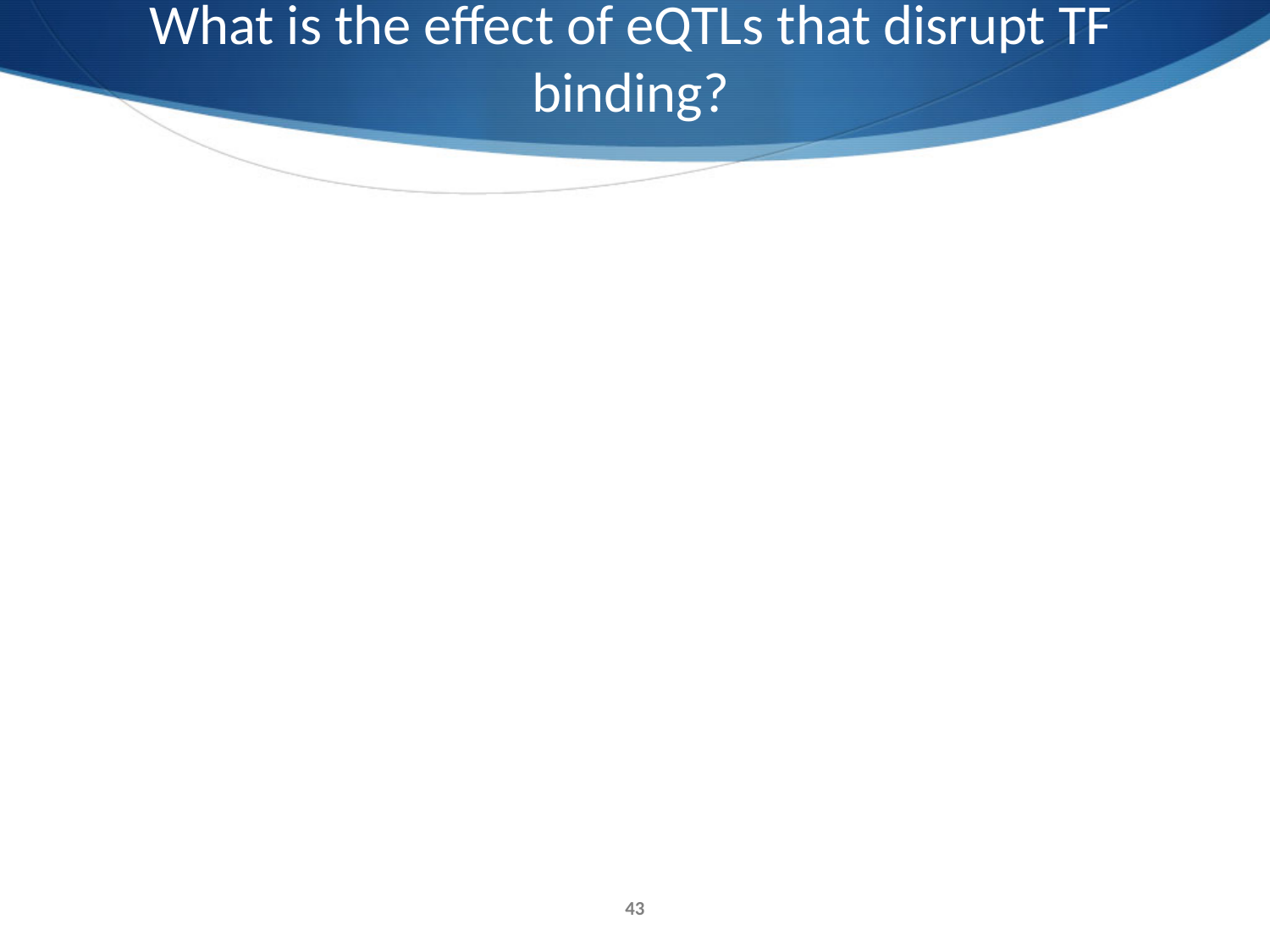

What is the effect of eQTLs that disrupt TF binding?
43